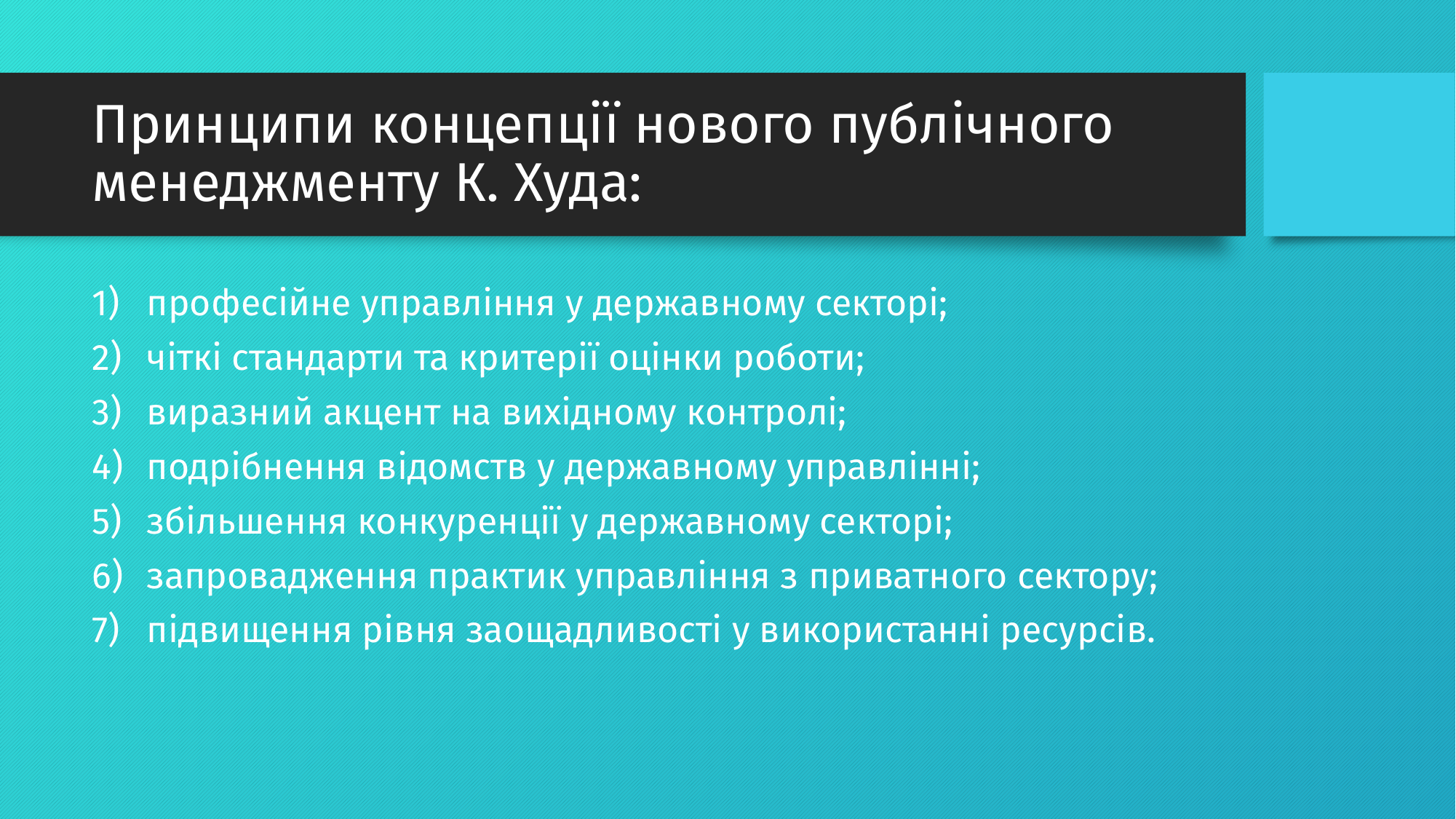

# Принципи концепції нового публічного менеджменту К. Худа:
професійне управління у державному секторі;
чіткі стандарти та критерії оцінки роботи;
виразний акцент на вихідному контролі;
подрібнення відомств у державному управлінні;
збільшення конкуренції у державному секторі;
запровадження практик управління з приватного сектору;
підвищення рівня заощадливості у використанні ресурсів.